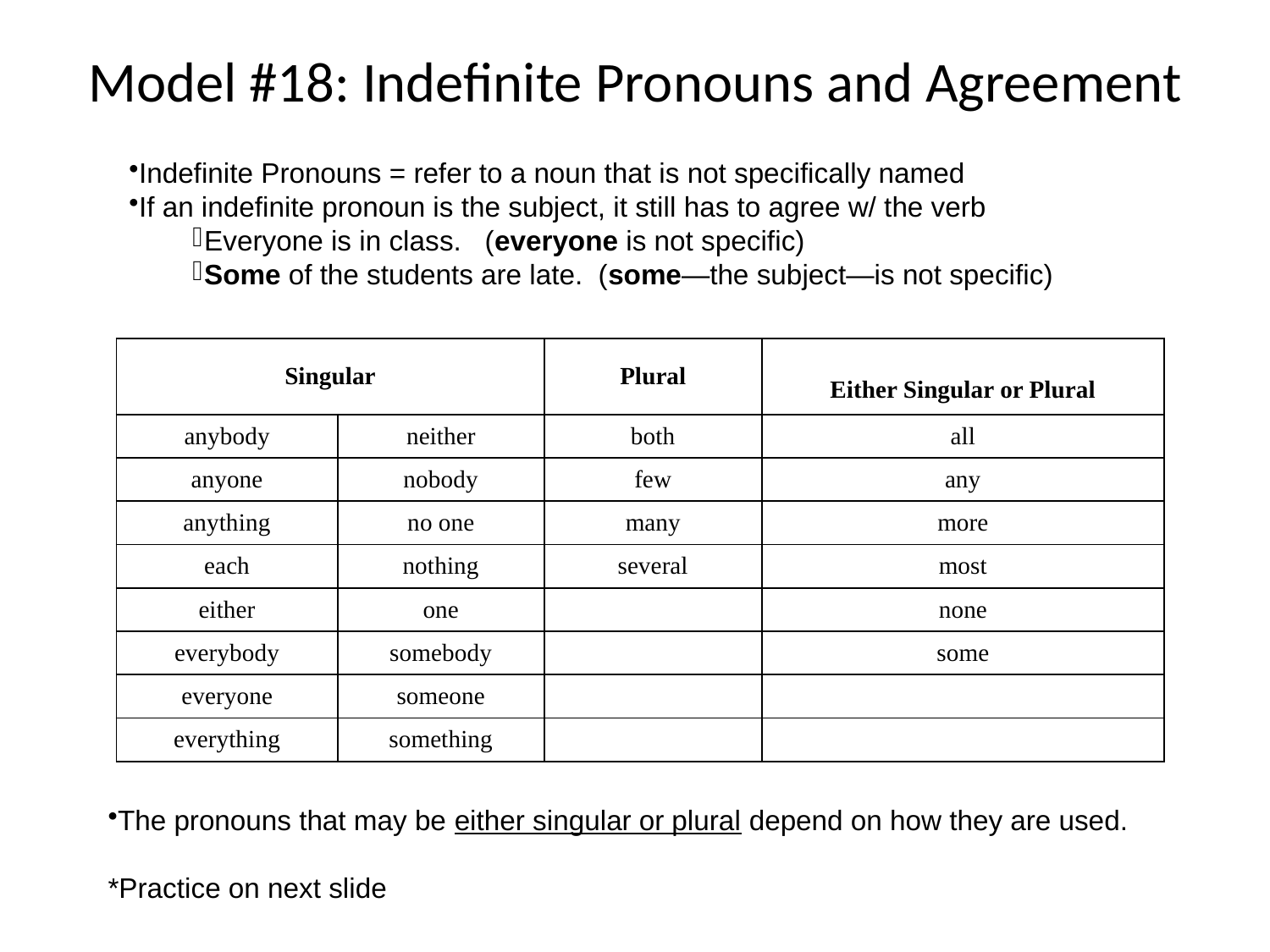

# Model #18: Indefinite Pronouns and Agreement
Indefinite Pronouns = refer to a noun that is not specifically named
If an indefinite pronoun is the subject, it still has to agree w/ the verb
Everyone is in class.   (everyone is not specific)
Some of the students are late.  (some—the subject—is not specific)
| Singular |  | Plural | Either Singular or Plural |
| --- | --- | --- | --- |
| anybody | neither | both | all |
| anyone | nobody | few | any |
| anything | no one | many | more |
| each | nothing | several | most |
| either | one |  | none |
| everybody | somebody |  | some |
| everyone | someone |  |  |
| everything | something |  |  |
The pronouns that may be either singular or plural depend on how they are used.

*Practice on next slide